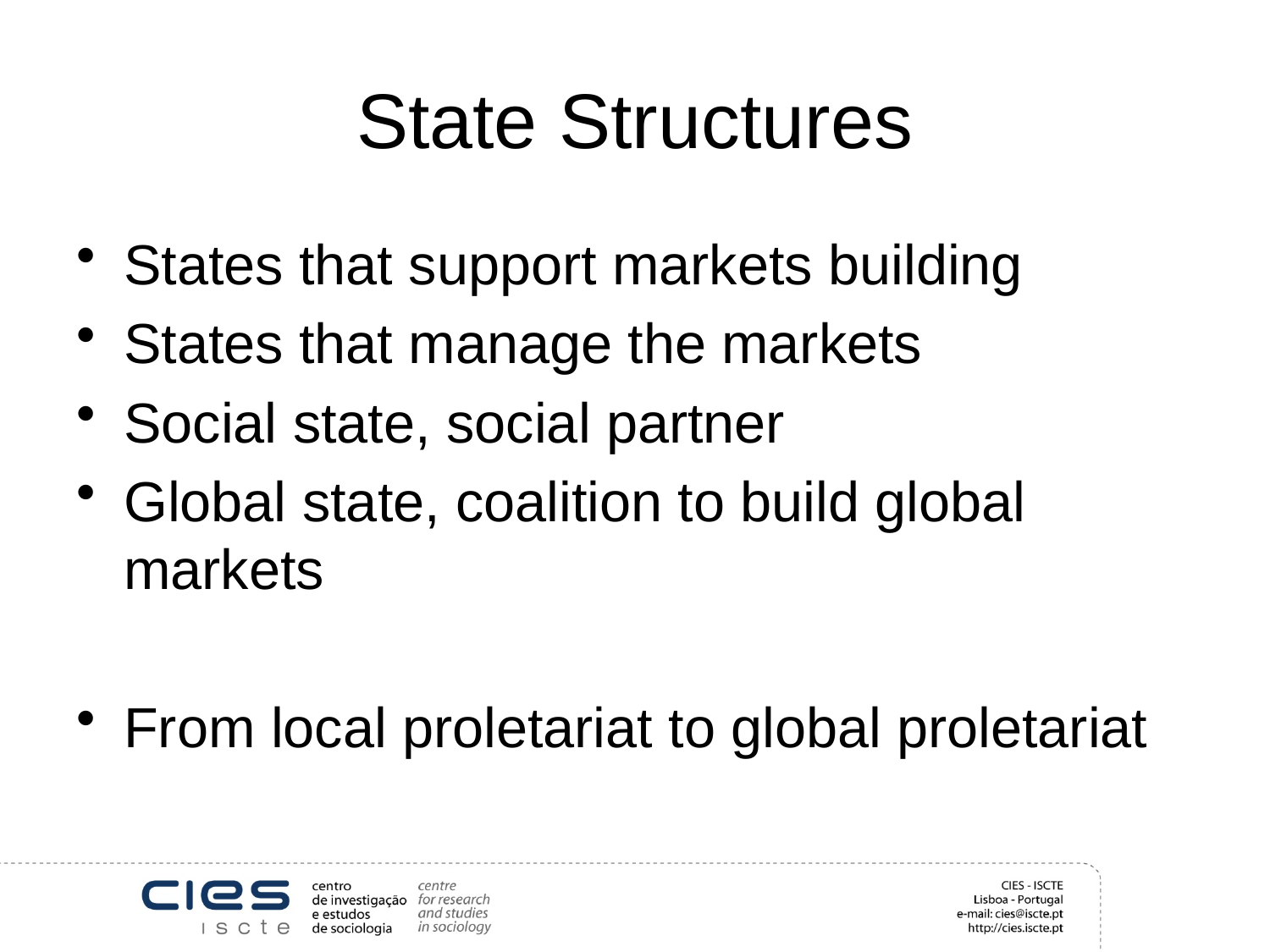

# State Structures
States that support markets building
States that manage the markets
Social state, social partner
Global state, coalition to build global  markets

From local proletariat to global proletariat